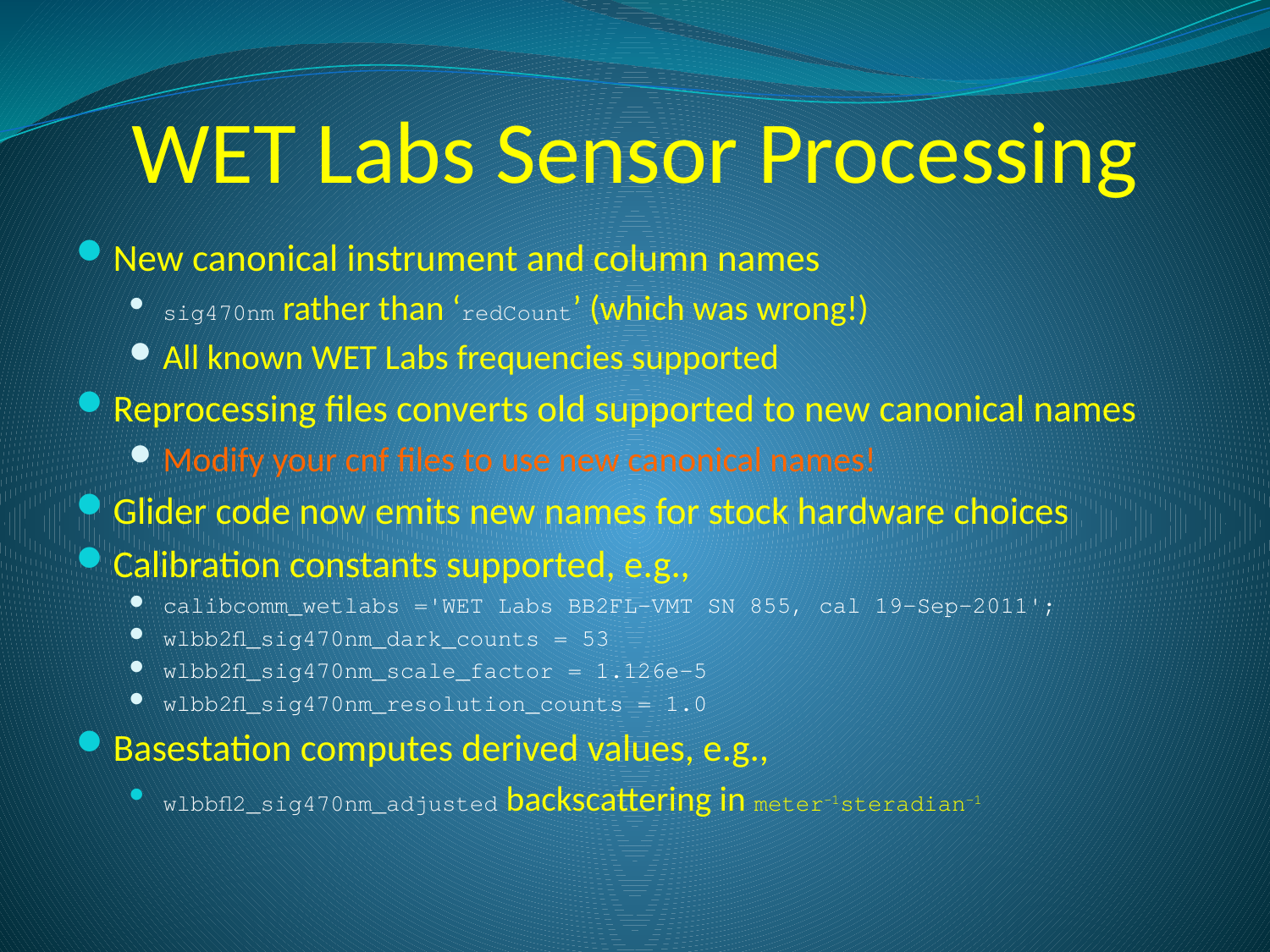

# WET Labs Sensor Processing
New canonical instrument and column names
sig470nm rather than ‘redCount’ (which was wrong!)
All known WET Labs frequencies supported
Reprocessing files converts old supported to new canonical names
Modify your cnf files to use new canonical names!
Glider code now emits new names for stock hardware choices
Calibration constants supported, e.g.,
calibcomm_wetlabs ='WET Labs BB2FL-VMT SN 855, cal 19-Sep-2011';
wlbb2fl_sig470nm_dark_counts = 53
wlbb2fl_sig470nm_scale_factor = 1.126e-5
wlbb2fl_sig470nm_resolution_counts = 1.0
Basestation computes derived values, e.g.,
wlbbfl2_sig470nm_adjusted backscattering in meter-1steradian-1